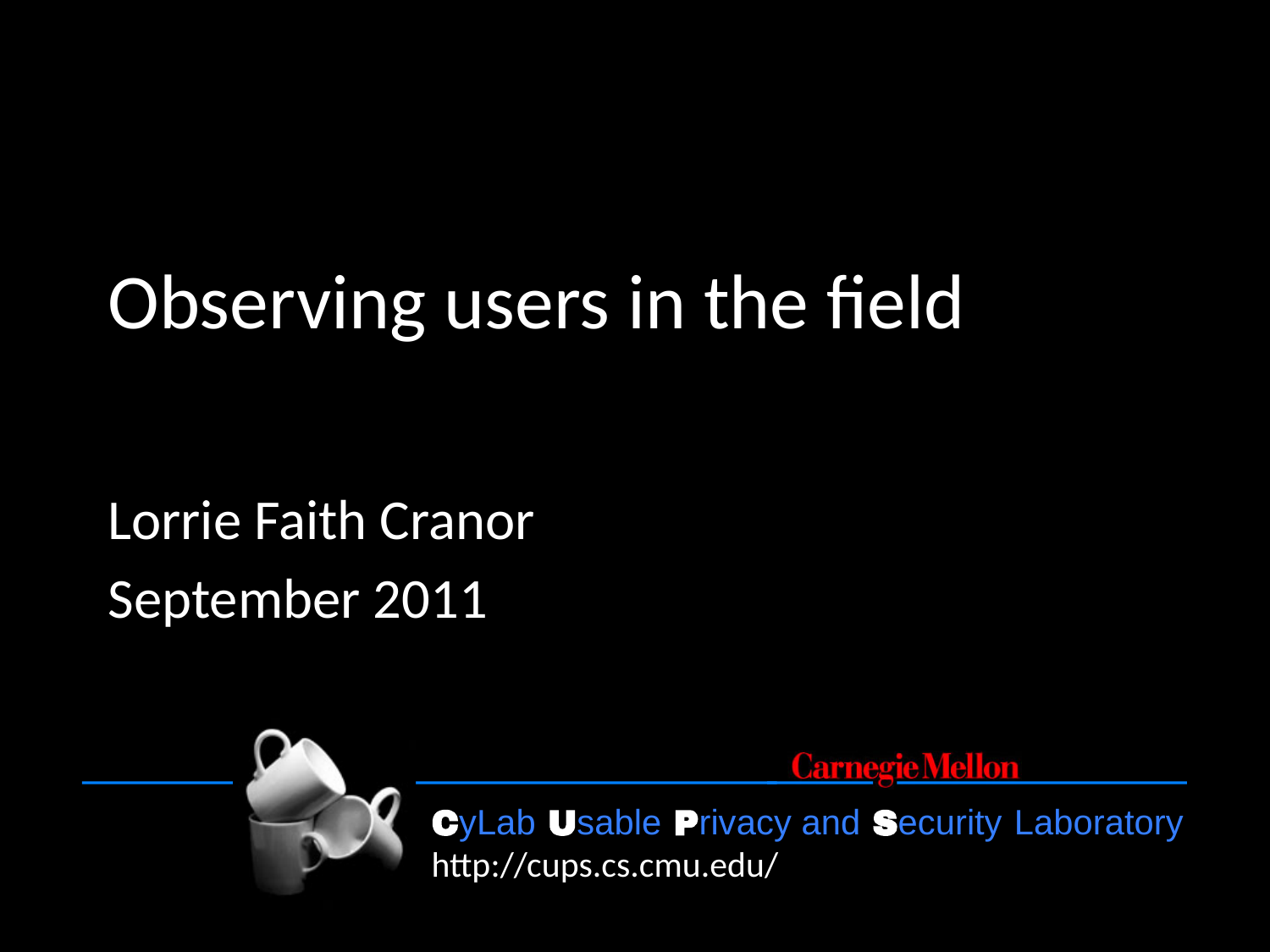

# Observing users in the field
Lorrie Faith Cranor
September 2011